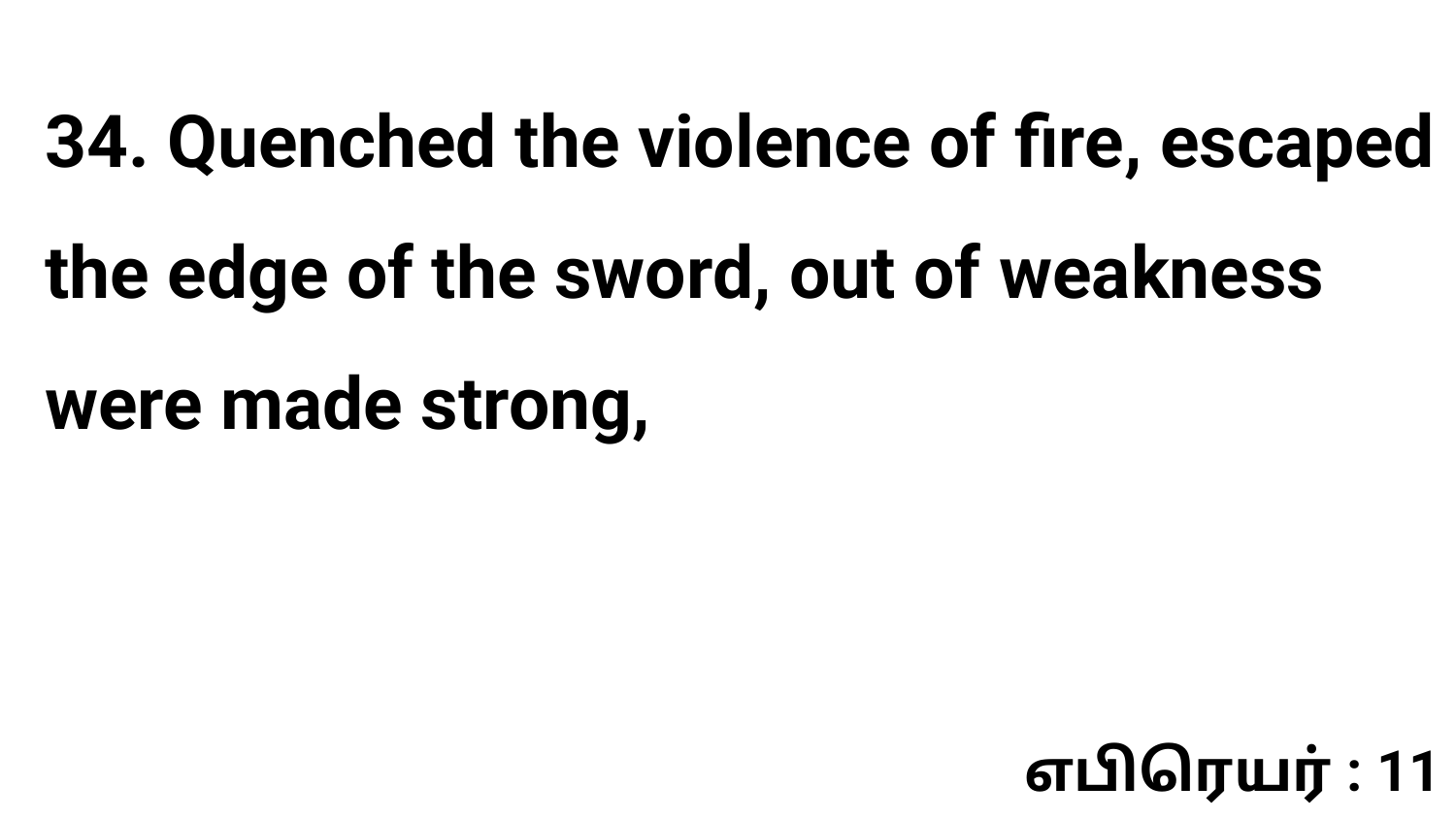

34. Quenched the violence of fire, escaped the edge of the sword, out of weakness were made strong,
எபிரெயர் : 11